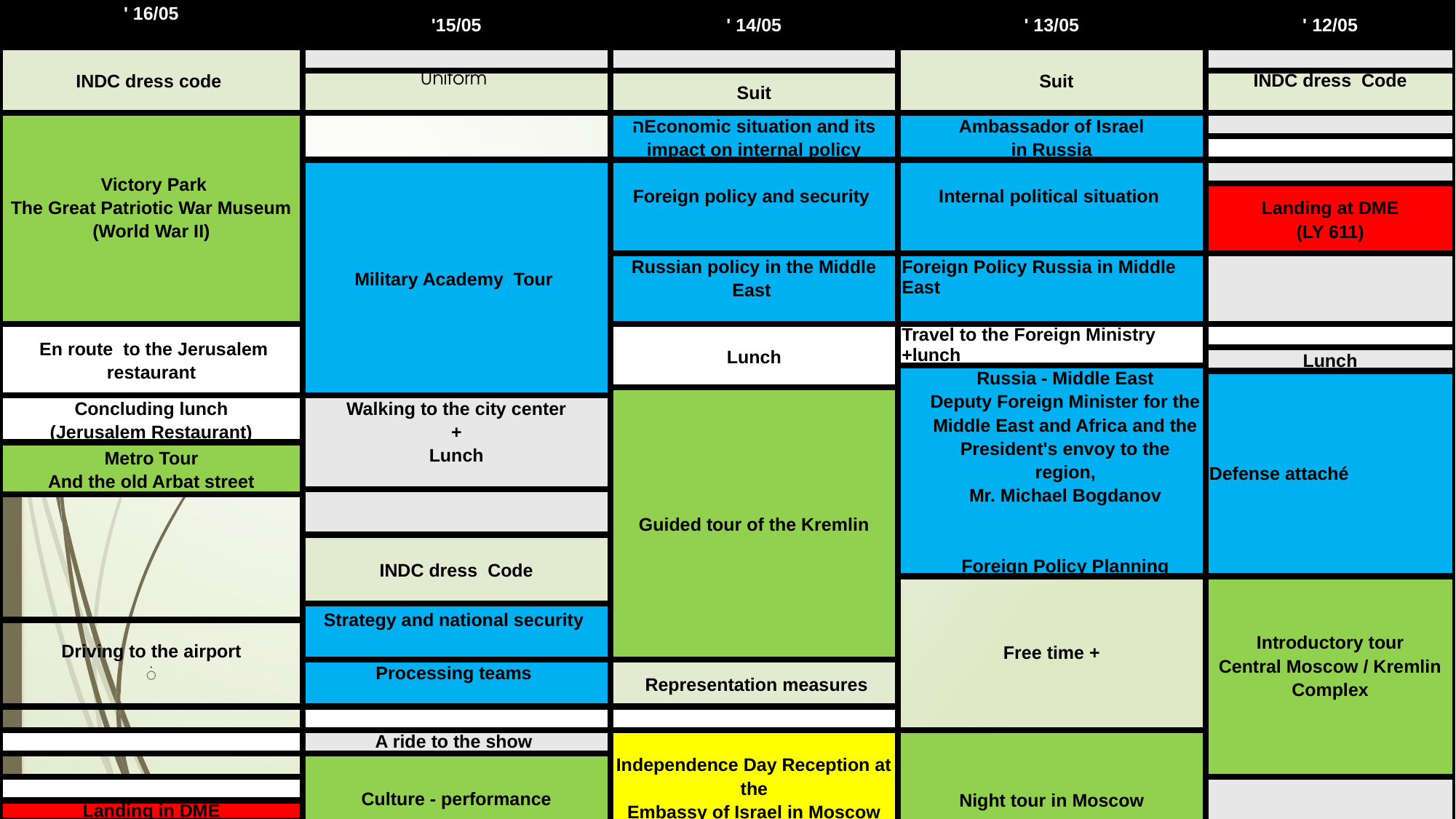

| ' 16/05 | '15/05 | ' 14/05 | ' 13/05 | ' 12/05 |
| --- | --- | --- | --- | --- |
| INDC dress code |  |  | SדSuitA |  |
|  | Uniform | Suit |  | INDC dress Code |
| Victory Park The Great Patriotic War Museum (World War II) |  | הEconomic situation and its impact on internal policy | Ambassador of Israel in Russia |  |
|  |  |  |  |  |
|  | Military Academy Tour | Foreign policy and security | Internal political situation |  |
|  |  |  |  | Landing at DME (LY 611) |
|  |  | Russian policy in the Middle East | Foreign Policy Russia in Middle East |  |
| En route to the Jerusalem restaurant |  | Lunch | Travel to the Foreign Ministry +lunch |  |
|  |  |  |  | Lunch |
|  |  |  | Russia - Middle East Deputy Foreign Minister for the Middle East and Africa and the President's envoy to the region, Mr. Michael Bogdanov Foreign Policy Planning |  |
|  |  |  |  | Defense attaché |
|  |  | Guided tour of the Kremlin |  |  |
| Concluding lunch (Jerusalem Restaurant) | Walking to the city center + Lunch |  |  |  |
| Metro Tour And the old Arbat street |  |  |  |  |
|  |  |  |  |  |
|  |  |  |  |  |
|  | INDC dress Code |  |  |  |
|  |  |  | Free time + | Introductory tour Central Moscow / Kremlin Complex |
|  | Strategy and national security |  |  |  |
| Driving to the airport ׁ |  |  |  |  |
|  | Processing teams | Representation measures |  |  |
|  |  |  |  |  |
|  | A ride to the show | Independence Day Reception at the Embassy of Israel in Moscow | Night tour in Moscow |  |
|  | Culture - performance |  |  |  |
|  |  |  |  | Free evening dinevening (Indepenner) |
| Landing in DME |  |  |  |  |
|  |  |  |  |  |
|  |  |  |  |  |
|  |  | Bus: Pick up the hotel for those interested |  |  |
#